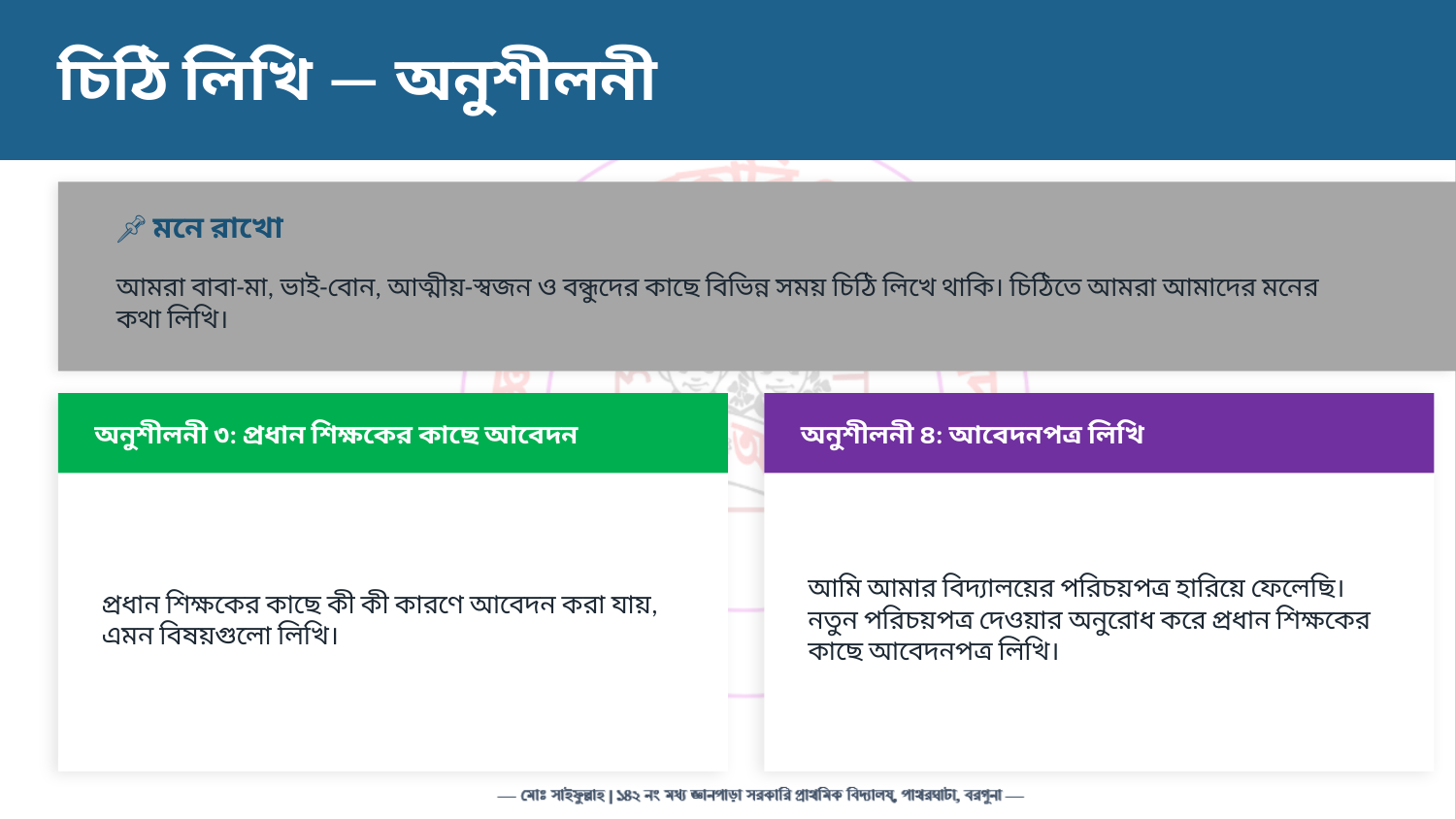

চিঠি লিখি — অনুশীলনী

📌 মনে রাখো
আমরা বাবা-মা, ভাই-বোন, আত্মীয়-স্বজন ও বন্ধুদের কাছে বিভিন্ন সময় চিঠি লিখে থাকি। চিঠিতে আমরা আমাদের মনের কথা লিখি।

অনুশীলনী ৩: প্রধান শিক্ষকের কাছে আবেদন
অনুশীলনী ৪: আবেদনপত্র লিখি
প্রধান শিক্ষকের কাছে কী কী কারণে আবেদন করা যায়, এমন বিষয়গুলো লিখি।
আমি আমার বিদ্যালয়ের পরিচয়পত্র হারিয়ে ফেলেছি। নতুন পরিচয়পত্র দেওয়ার অনুরোধ করে প্রধান শিক্ষকের কাছে আবেদনপত্র লিখি।